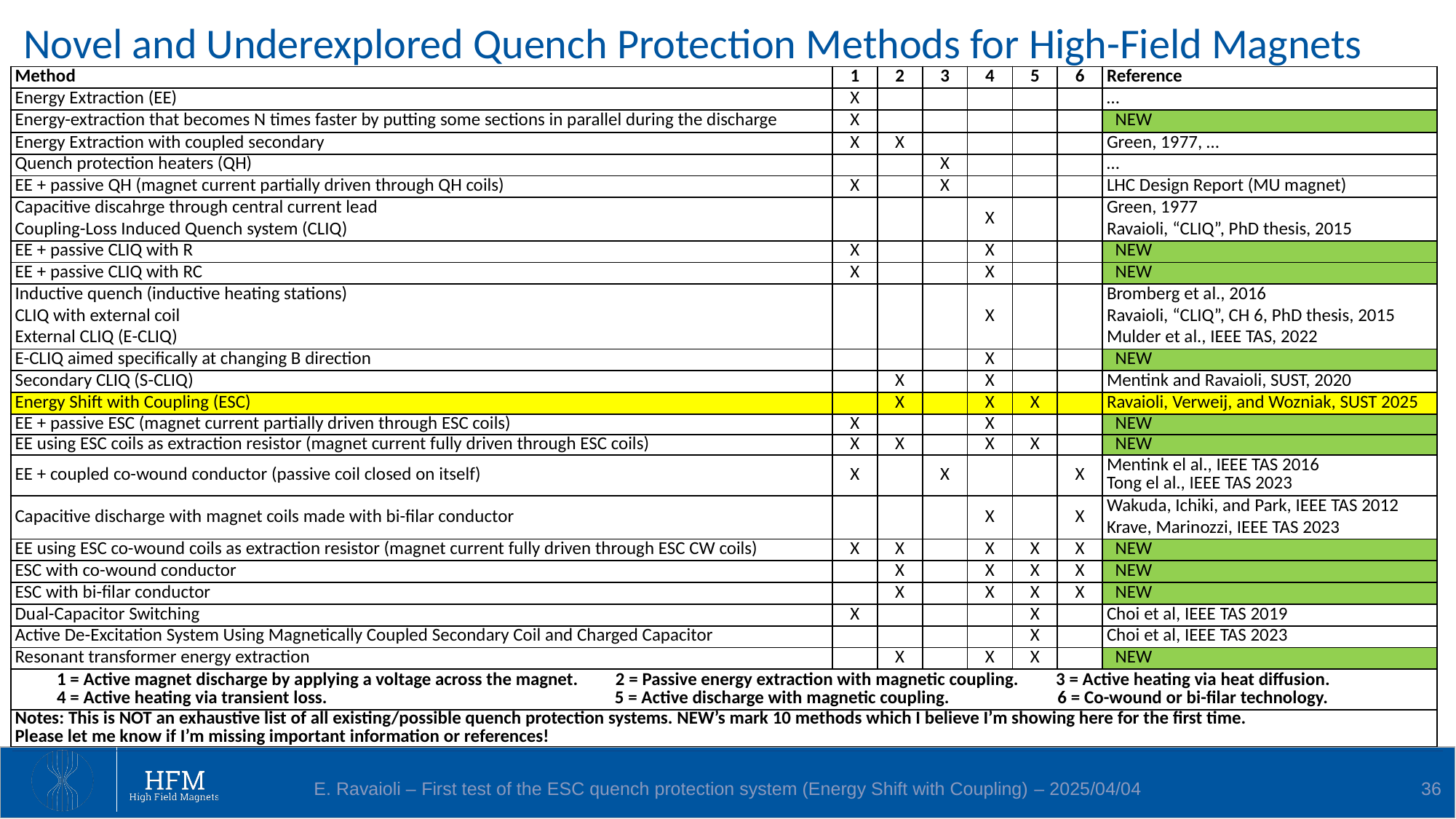

# Novel and Underexplored Quench Protection Methods for High-Field Magnets
| Method | 1 | 2 | 3 | 4 | 5 | 6 | Reference |
| --- | --- | --- | --- | --- | --- | --- | --- |
| Energy Extraction (EE) | X |  |  |  |  |  | … |
|  |  |  |  |  |  |  |  |
| Energy Extraction with coupled secondary | X | X |  |  |  |  | Green, 1977, … |
| Quench protection heaters (QH) |  |  | X |  |  |  | … |
| EE + passive QH (magnet current partially driven through QH coils) | X |  | X |  |  |  | LHC Design Report (MU magnet) |
| Capacitive discahrge through central current lead |  |  |  | X |  |  | Green, 1977 |
| Coupling-Loss Induced Quench system (CLIQ) |  |  |  |  |  |  | Ravaioli, “CLIQ”, PhD thesis, 2015 |
|  |  |  |  |  |  |  |  |
|  |  |  |  |  |  |  |  |
| Inductive quench (inductive heating stations) |  |  |  | X |  |  | Bromberg et al., 2016 |
| CLIQ with external coil |  |  |  |  |  |  | Ravaioli, “CLIQ”, CH 6, PhD thesis, 2015 |
| External CLIQ (E-CLIQ) |  |  |  |  |  |  | Mulder et al., IEEE TAS, 2022 |
|  |  |  |  |  |  |  |  |
| Secondary CLIQ (S-CLIQ) |  | X |  | X |  |  | Mentink and Ravaioli, SUST, 2020 |
| Energy Shift with Coupling (ESC) |  | X |  | X | X |  | Ravaioli, Verweij, and Wozniak, SUST 2025 |
|  |  |  |  |  |  |  |  |
|  |  |  |  |  |  |  |  |
| EE + coupled co-wound conductor (passive coil closed on itself) | X |  | X |  |  | X | Mentink el al., IEEE TAS 2016 Tong el al., IEEE TAS 2023 |
| Capacitive discharge with magnet coils made with bi-filar conductor |  |  |  | X |  | X | Wakuda, Ichiki, and Park, IEEE TAS 2012 |
|  |  |  |  |  |  |  | Krave, Marinozzi, IEEE TAS 2023 |
|  |  |  |  |  |  |  |  |
|  |  |  |  |  |  |  |  |
|  |  |  |  |  |  |  |  |
| Dual-Capacitor Switching | X |  |  |  | X |  | Choi et al, IEEE TAS 2019 |
| Active De-Excitation System Using Magnetically Coupled Secondary Coil and Charged Capacitor |  |  |  |  | X |  | Choi et al, IEEE TAS 2023 |
|  |  |  |  |  |  |  |  |
| 1 = Active magnet discharge by applying a voltage across the magnet. 2 = Passive energy extraction with magnetic coupling. 3 = Active heating via heat diffusion. 4 = Active heating via transient loss. 5 = Active discharge with magnetic coupling. 6 = Co-wound or bi-filar technology. |  |  |  |  |  |  |  |
| Notes: This is NOT an exhaustive list of all existing/possible quench protection systems. NEW’s mark 10 methods which I believe I’m showing here for the first time. Please let me know if I’m missing important information or references! |  |  |  |  |  |  |  |
| Method | 1 | 2 | 3 | 4 | 5 | 6 | Reference |
| --- | --- | --- | --- | --- | --- | --- | --- |
| Energy Extraction (EE) | X |  |  |  |  |  | … |
| Energy-extraction that becomes N times faster by putting some sections in parallel during the discharge | X |  |  |  |  |  | NEW |
| Energy Extraction with coupled secondary | X | X |  |  |  |  | Green, 1977, … |
| Quench protection heaters (QH) |  |  | X |  |  |  | … |
| EE + passive QH (magnet current partially driven through QH coils) | X |  | X |  |  |  | LHC Design Report (MU magnet) |
| Capacitive discahrge through central current lead |  |  |  | X |  |  | Green, 1977 |
| Coupling-Loss Induced Quench system (CLIQ) |  |  |  |  |  |  | Ravaioli, “CLIQ”, PhD thesis, 2015 |
| EE + passive CLIQ with R | X |  |  | X |  |  | NEW |
| EE + passive CLIQ with RC | X |  |  | X |  |  | NEW |
| Inductive quench (inductive heating stations) |  |  |  | X |  |  | Bromberg et al., 2016 |
| CLIQ with external coil |  |  |  |  |  |  | Ravaioli, “CLIQ”, CH 6, PhD thesis, 2015 |
| External CLIQ (E-CLIQ) |  |  |  |  |  |  | Mulder et al., IEEE TAS, 2022 |
| E-CLIQ aimed specifically at changing B direction |  |  |  | X |  |  | NEW |
| Secondary CLIQ (S-CLIQ) |  | X |  | X |  |  | Mentink and Ravaioli, SUST, 2020 |
| Energy Shift with Coupling (ESC) |  | X |  | X | X |  | Ravaioli, Verweij, and Wozniak, SUST 2025 |
| EE + passive ESC (magnet current partially driven through ESC coils) | X |  |  | X |  |  | NEW |
| EE using ESC coils as extraction resistor (magnet current fully driven through ESC coils) | X | X |  | X | X |  | NEW |
| EE + coupled co-wound conductor (passive coil closed on itself) | X |  | X |  |  | X | Mentink el al., IEEE TAS 2016 Tong el al., IEEE TAS 2023 |
| Capacitive discharge with magnet coils made with bi-filar conductor |  |  |  | X |  | X | Wakuda, Ichiki, and Park, IEEE TAS 2012 |
|  |  |  |  |  |  |  | Krave, Marinozzi, IEEE TAS 2023 |
| EE using ESC co-wound coils as extraction resistor (magnet current fully driven through ESC CW coils) | X | X |  | X | X | X | NEW |
| ESC with co-wound conductor |  | X |  | X | X | X | NEW |
| ESC with bi-filar conductor |  | X |  | X | X | X | NEW |
| Dual-Capacitor Switching | X |  |  |  | X |  | Choi et al, IEEE TAS 2019 |
| Active De-Excitation System Using Magnetically Coupled Secondary Coil and Charged Capacitor |  |  |  |  | X |  | Choi et al, IEEE TAS 2023 |
| Resonant transformer energy extraction |  | X |  | X | X |  | NEW |
| 1 = Active magnet discharge by applying a voltage across the magnet. 2 = Passive energy extraction with magnetic coupling. 3 = Active heating via heat diffusion. 4 = Active heating via transient loss. 5 = Active discharge with magnetic coupling. 6 = Co-wound or bi-filar technology. |  |  |  |  |  |  |  |
| Notes: This is NOT an exhaustive list of all existing/possible quench protection systems. NEW’s mark 10 methods which I believe I’m showing here for the first time. Please let me know if I’m missing important information or references! |  |  |  |  |  |  |  |